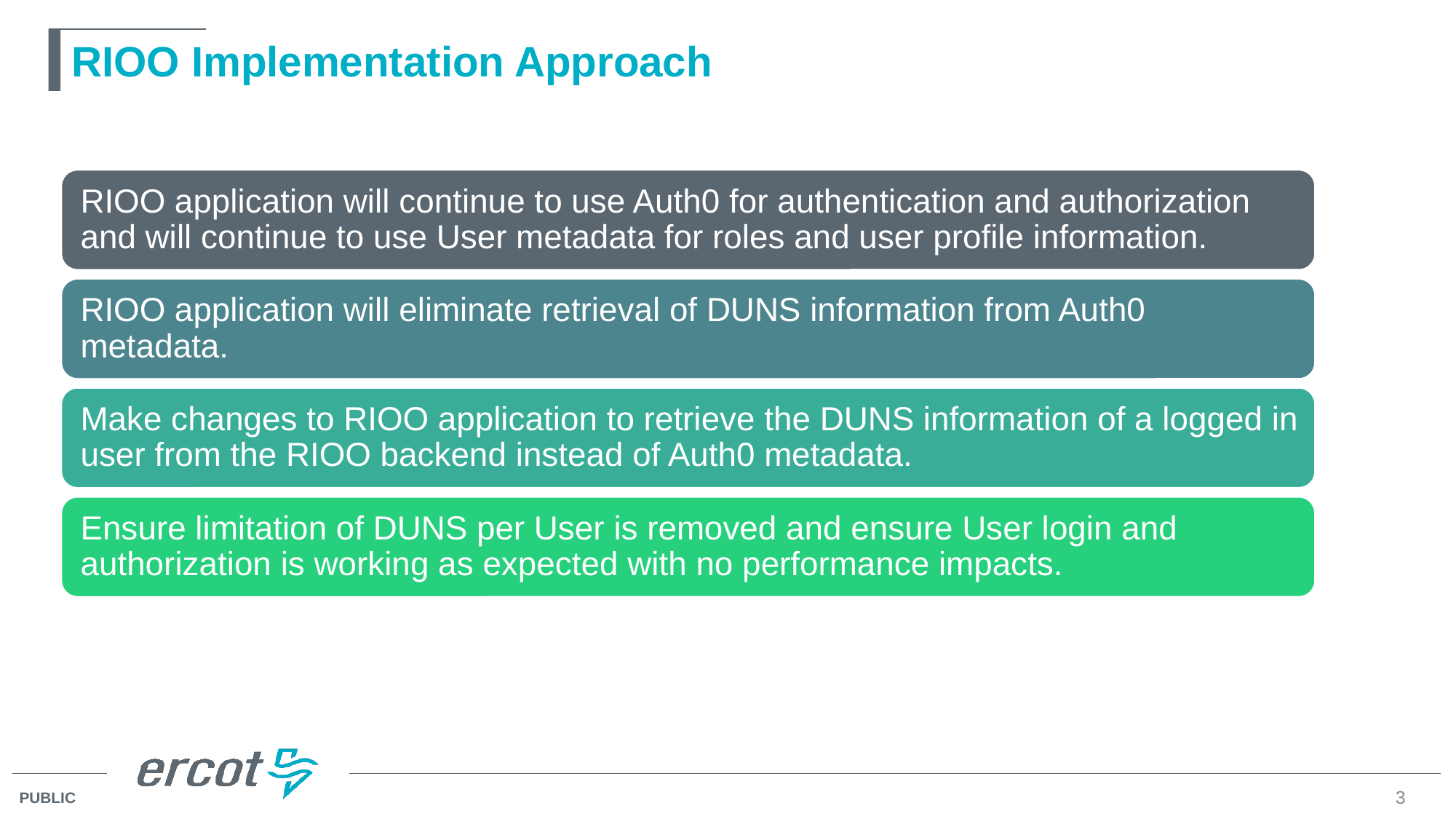

# RIOO Implementation Approach
RIOO application will continue to use Auth0 for authentication and authorization and will continue to use User metadata for roles and user profile information.
RIOO application will eliminate retrieval of DUNS information from Auth0 metadata.
Make changes to RIOO application to retrieve the DUNS information of a logged in user from the RIOO backend instead of Auth0 metadata.
Ensure limitation of DUNS per User is removed and ensure User login and authorization is working as expected with no performance impacts.
3